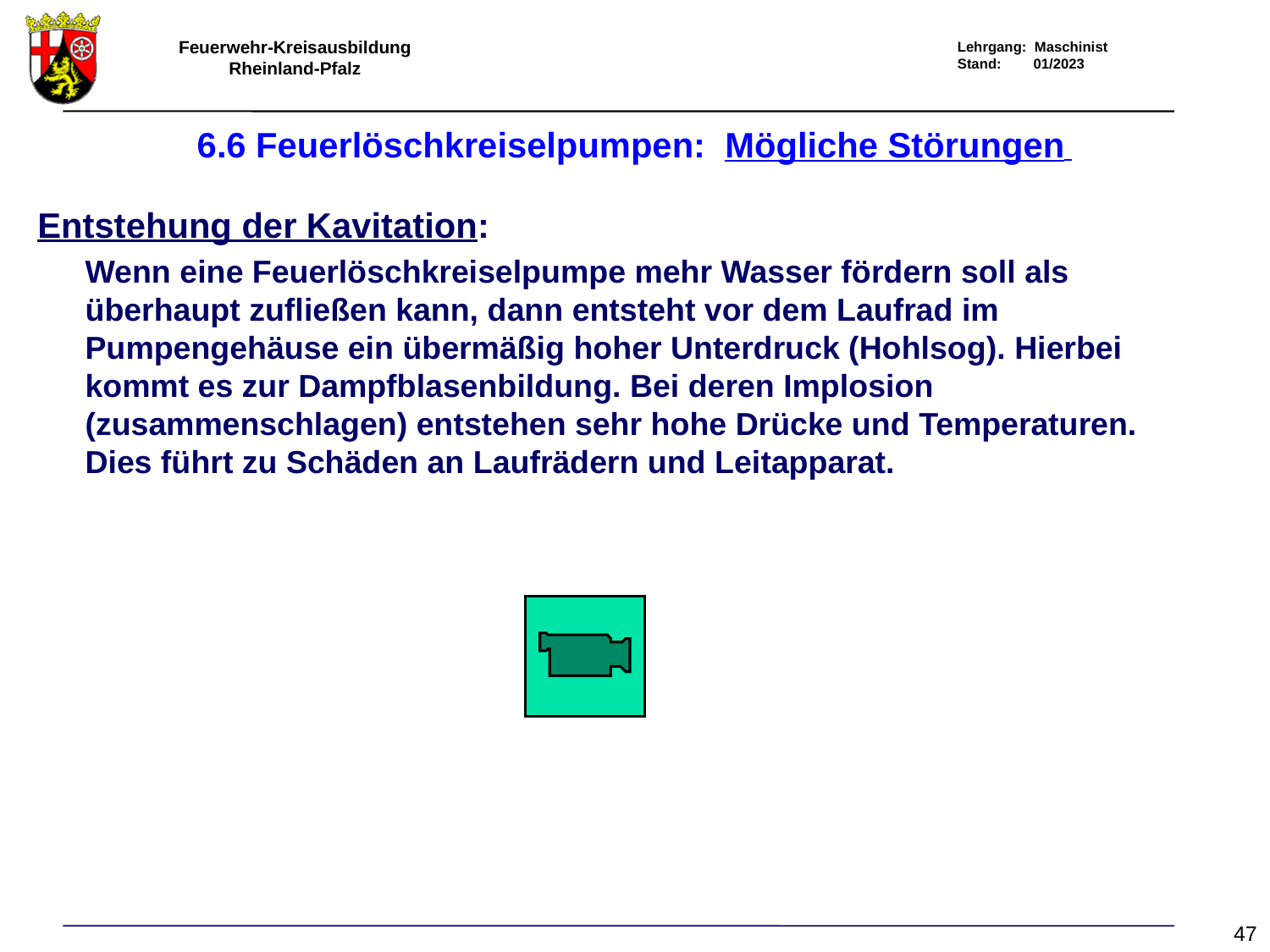

# 6.6 Feuerlöschkreiselpumpen:  Mögliche Störungen
Entstehung der Kavitation:
	Wenn eine Feuerlöschkreiselpumpe mehr Wasser fördern soll als überhaupt zufließen kann, dann entsteht vor dem Laufrad im Pumpengehäuse ein übermäßig hoher Unterdruck (Hohlsog). Hierbei kommt es zur Dampfblasenbildung. Bei deren Implosion (zusammenschlagen) entstehen sehr hohe Drücke und Temperaturen. Dies führt zu Schäden an Laufrädern und Leitapparat.

47